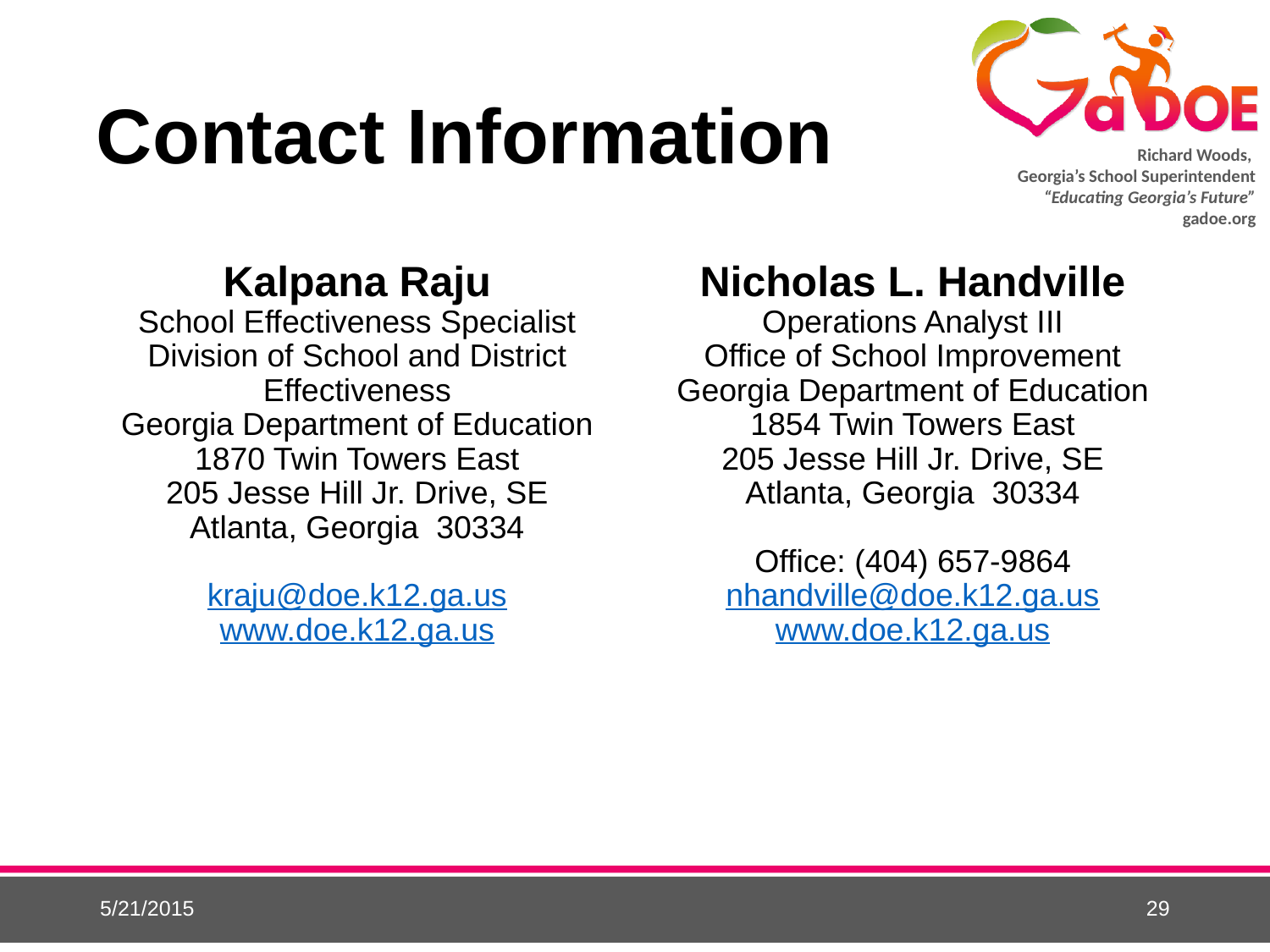

# Contact Information
Kalpana Raju
School Effectiveness Specialist
Division of School and District Effectiveness
Georgia Department of Education
1870 Twin Towers East
205 Jesse Hill Jr. Drive, SE
Atlanta, Georgia  30334
kraju@doe.k12.ga.us
www.doe.k12.ga.us
Nicholas L. Handville
Operations Analyst III
Office of School Improvement
Georgia Department of Education
1854 Twin Towers East
205 Jesse Hill Jr. Drive, SE
Atlanta, Georgia  30334
Office: (404) 657-9864
nhandville@doe.k12.ga.us
www.doe.k12.ga.us

5/21/2015
29